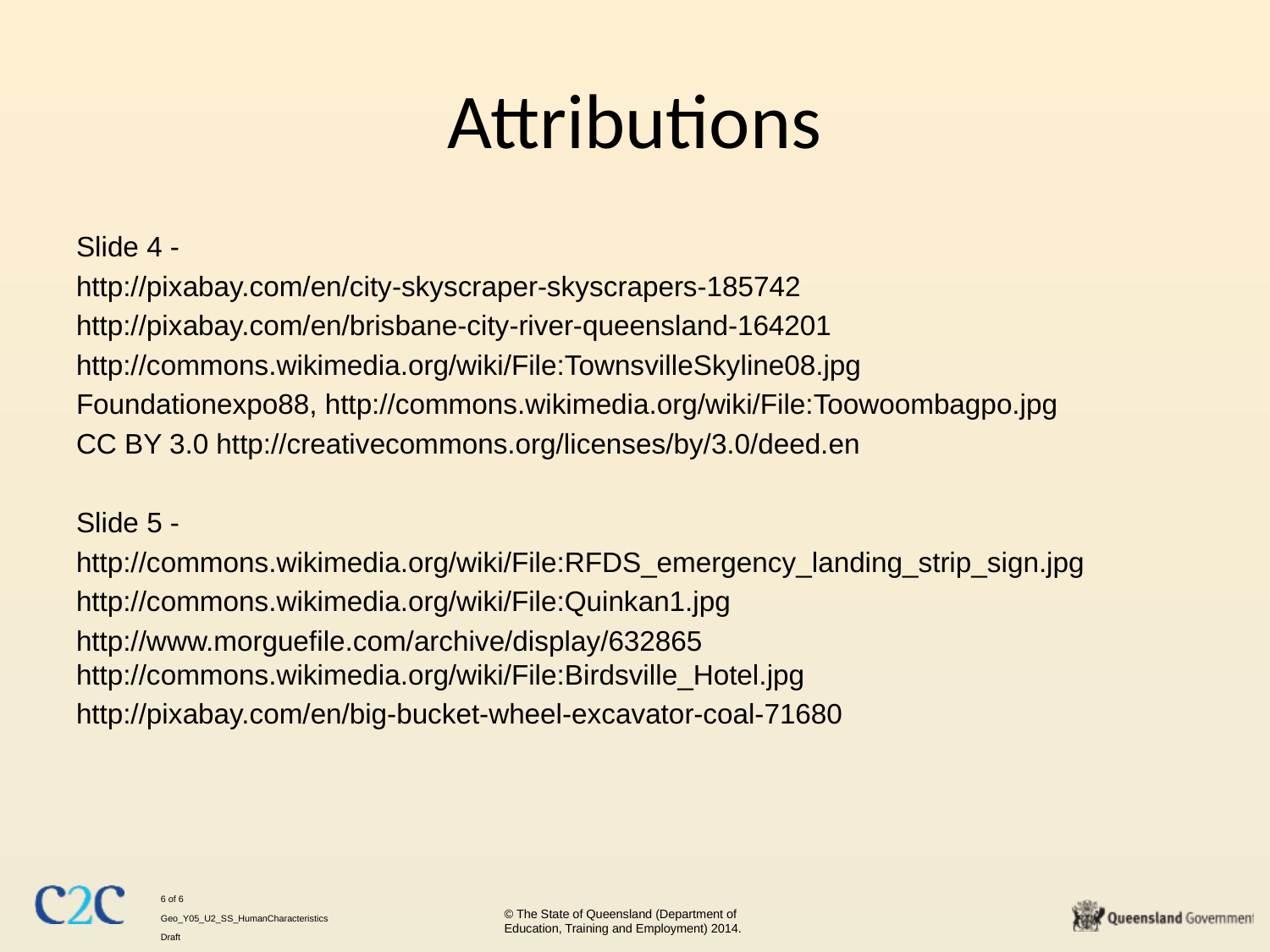

# Attributions
Slide 4 -
http://pixabay.com/en/city-skyscraper-skyscrapers-185742
http://pixabay.com/en/brisbane-city-river-queensland-164201
http://commons.wikimedia.org/wiki/File:TownsvilleSkyline08.jpg
Foundationexpo88, http://commons.wikimedia.org/wiki/File:Toowoombagpo.jpg
CC BY 3.0 http://creativecommons.org/licenses/by/3.0/deed.en

Slide 5 -
http://commons.wikimedia.org/wiki/File:RFDS_emergency_landing_strip_sign.jpg
http://commons.wikimedia.org/wiki/File:Quinkan1.jpg
http://www.morguefile.com/archive/display/632865 http://commons.wikimedia.org/wiki/File:Birdsville_Hotel.jpg
http://pixabay.com/en/big-bucket-wheel-excavator-coal-71680